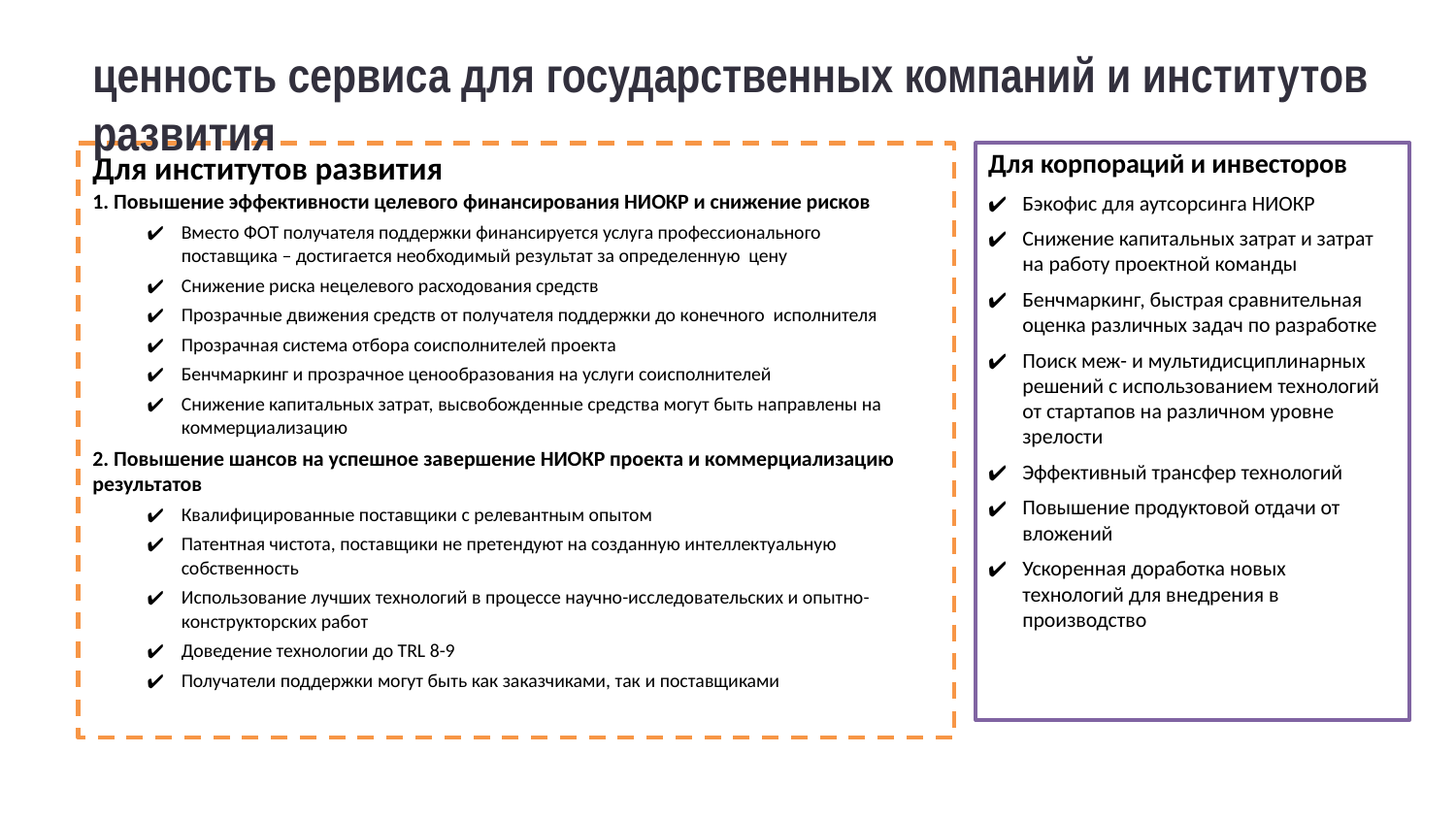

# ценность сервиса для государственных компаний и институтов развития

Для корпораций и инвесторов
Бэкофис для аутсорсинга НИОКР
Снижение капитальных затрат и затрат  на работу проектной команды
Бенчмаркинг, быстрая сравнительная  оценка различных задач по разработке
Поиск меж- и мультидисциплинарных  решений с использованием технологий  от стартапов на различном уровне  зрелости
Эффективный трансфер технологий
Повышение продуктовой отдачи от  вложений
Ускоренная доработка новых  технологий для внедрения в  производство
Для институтов развития
1. Повышение эффективности целевого финансирования НИОКР и снижение рисков
Вместо ФОТ получателя поддержки финансируется услуга профессионального  поставщика – достигается необходимый результат за определенную  цену
Снижение риска нецелевого расходования средств
Прозрачные движения средств от получателя поддержки до конечного  исполнителя
Прозрачная система отбора соисполнителей проекта
Бенчмаркинг и прозрачное ценообразования на услуги соисполнителей
Снижение капитальных затрат, высвобожденные средства могут быть направлены на  коммерциализацию
2. Повышение шансов на успешное завершение НИОКР проекта и коммерциализацию  результатов
Квалифицированные поставщики с релевантным опытом
Патентная чистота, поставщики не претендуют на созданную интеллектуальную  собственность
Использование лучших технологий в процессе научно-исследовательских и опытно-  конструкторских работ
Доведение технологии до TRL 8-9
Получатели поддержки могут быть как заказчиками, так и поставщиками